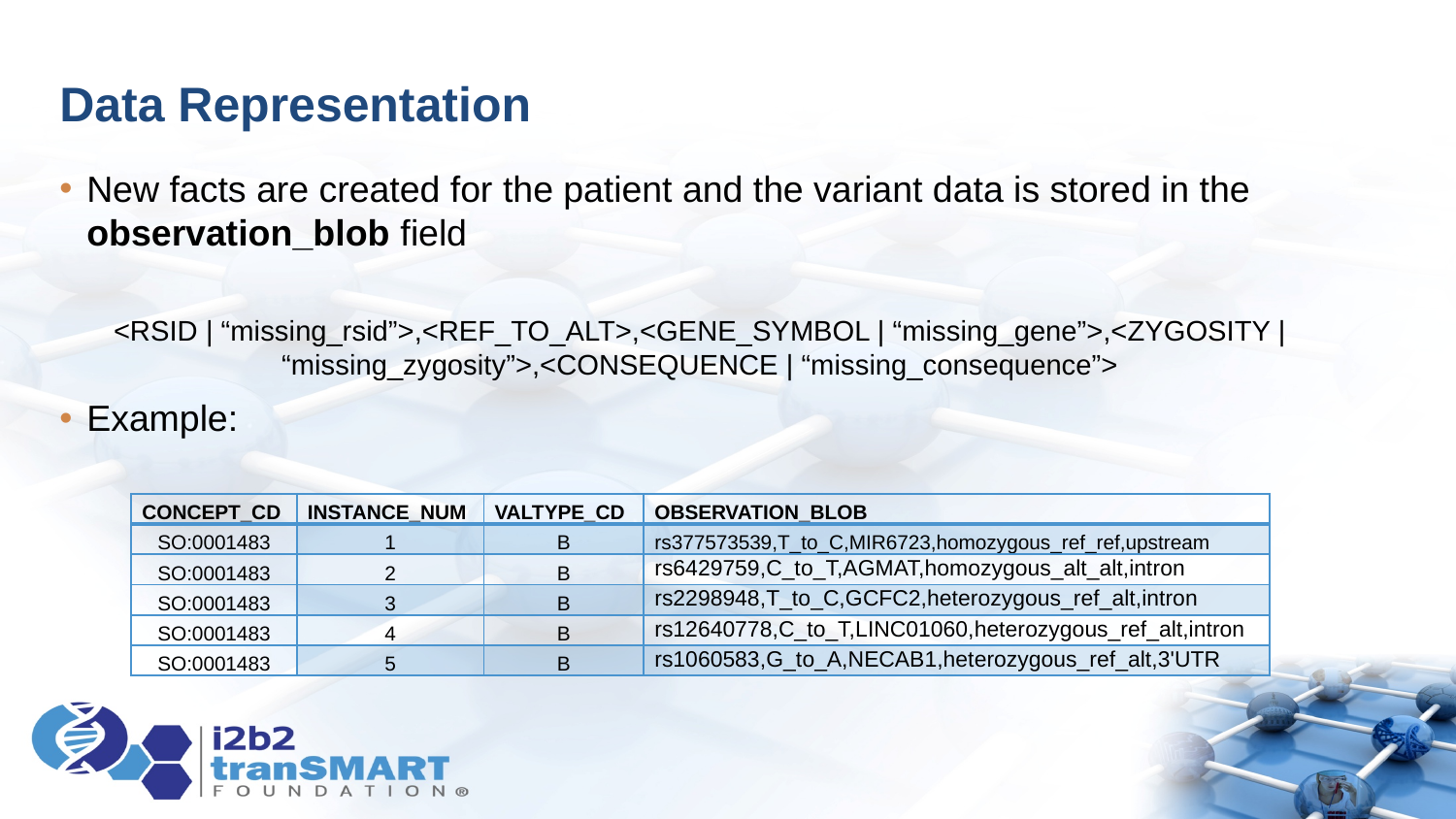

# Data Representation
New facts are created for the patient and the variant data is stored in the observation_blob field
<RSID | “missing_rsid”>,<REF_TO_ALT>,<GENE_SYMBOL | “missing_gene”>,<ZYGOSITY | “missing_zygosity”>,<CONSEQUENCE | “missing_consequence”>
Example:
| CONCEPT\_CD | INSTANCE\_NUM | VALTYPE\_CD | OBSERVATION\_BLOB |
| --- | --- | --- | --- |
| SO:0001483 | 1 | B | rs377573539,T\_to\_C,MIR6723,homozygous\_ref\_ref,upstream |
| SO:0001483 | 2 | B | rs6429759,C\_to\_T,AGMAT,homozygous\_alt\_alt,intron |
| SO:0001483 | 3 | B | rs2298948,T\_to\_C,GCFC2,heterozygous\_ref\_alt,intron |
| SO:0001483 | 4 | B | rs12640778,C\_to\_T,LINC01060,heterozygous\_ref\_alt,intron |
| SO:0001483 | 5 | B | rs1060583,G\_to\_A,NECAB1,heterozygous\_ref\_alt,3'UTR |